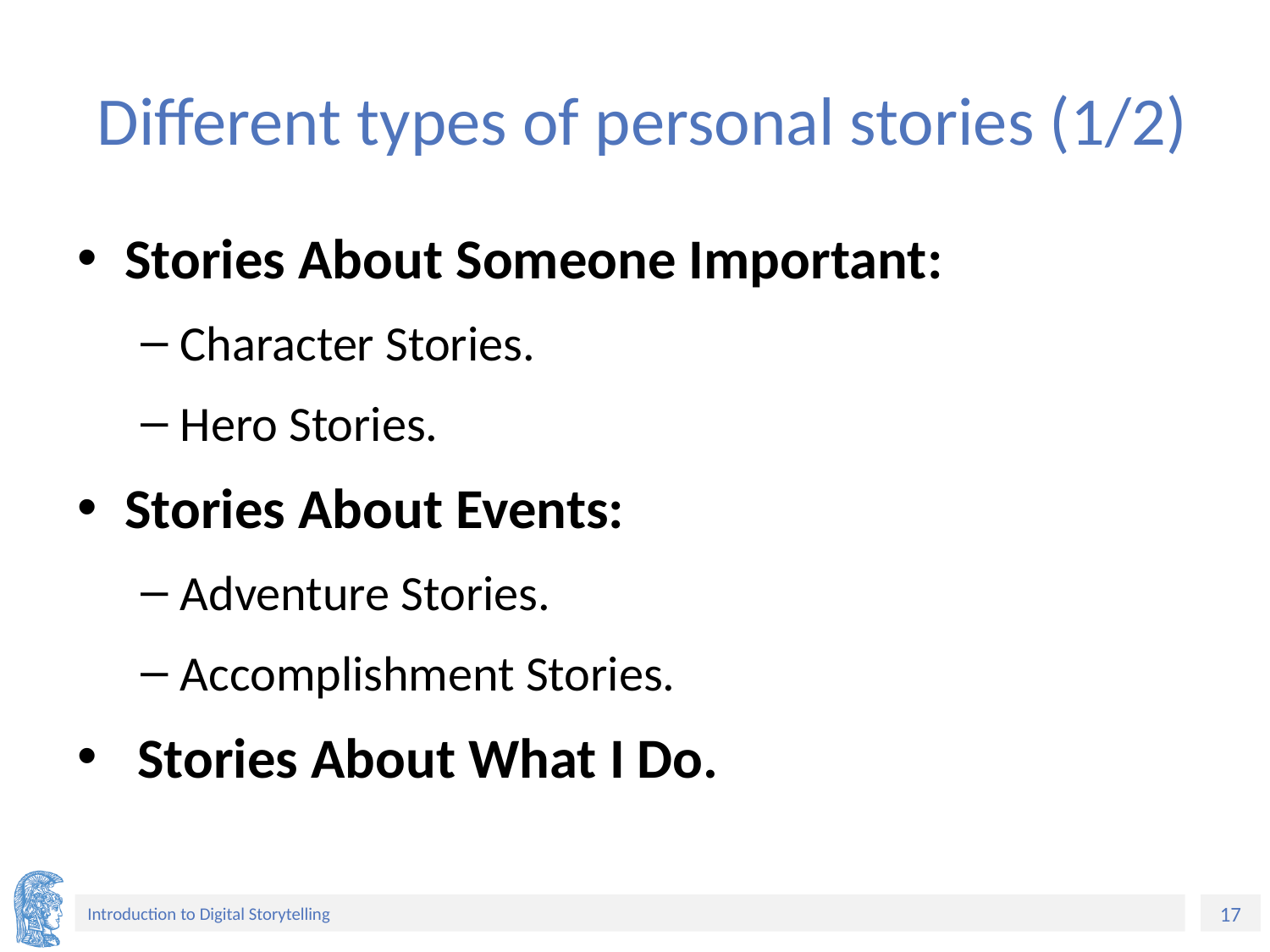

# Different types of personal stories (1/2)
Stories About Someone Important:
Character Stories.
Hero Stories.
Stories About Events:
Adventure Stories.
Accomplishment Stories.
 Stories About What I Do.